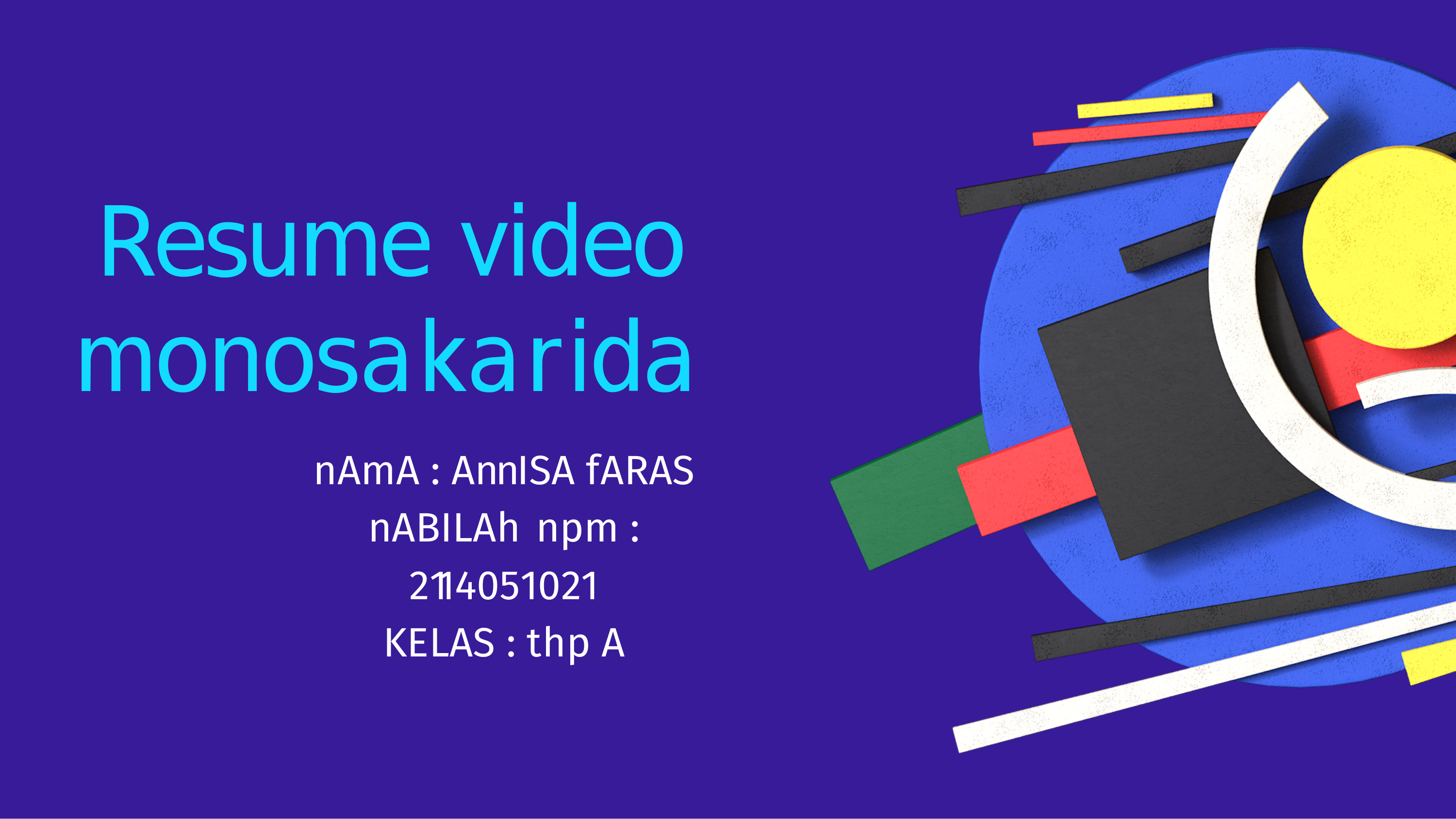

# Resume video  monosakarida
nАmА : АnnISА fАRАS nАBILАh  npm : 2114051021
KELАS : thp А